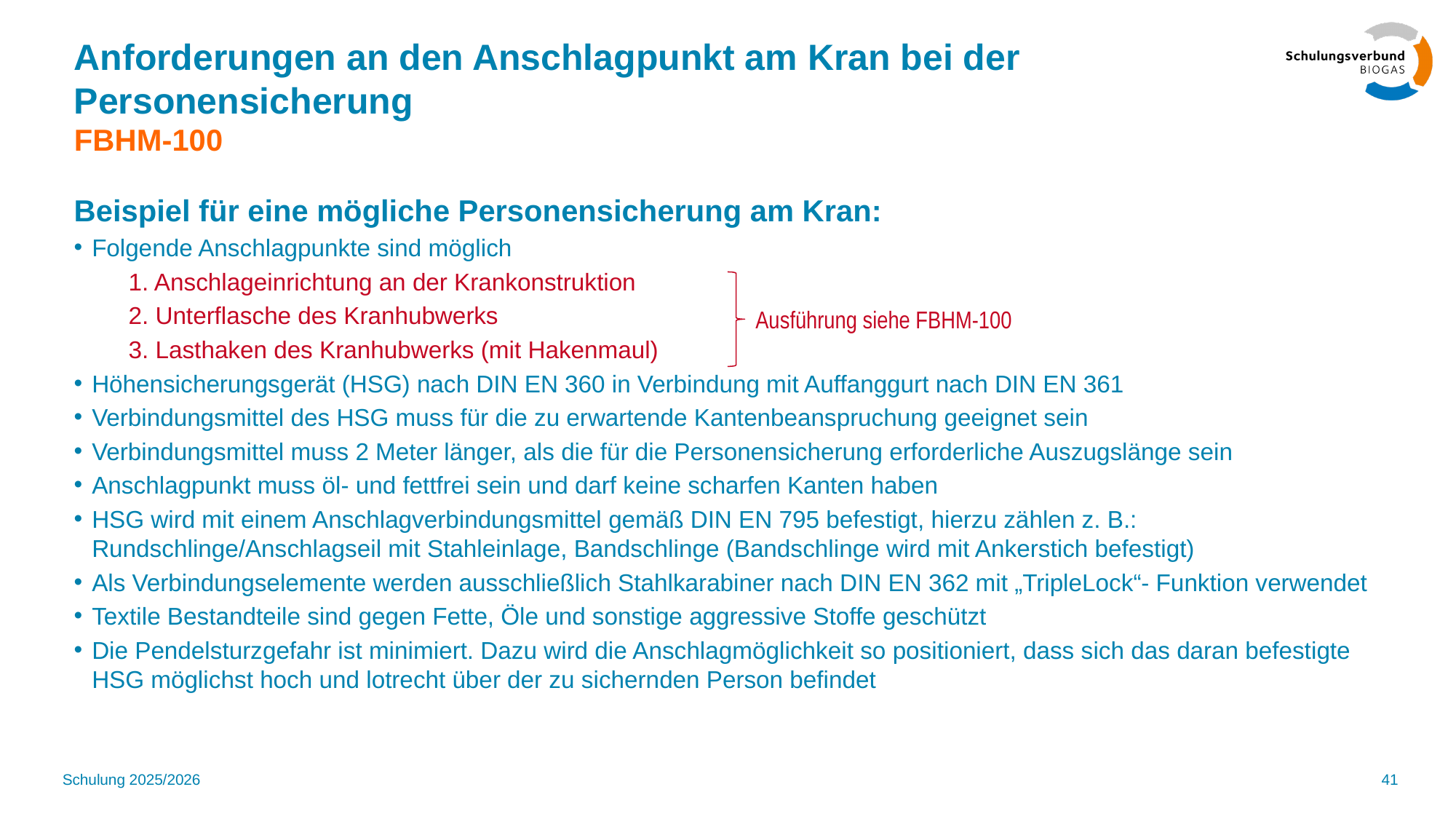

# Anforderungen an den Anschlagpunkt am Kran bei der Personensicherung FBHM-100
Beispiel für eine mögliche Personensicherung am Kran:
Folgende Anschlagpunkte sind möglich
1. Anschlageinrichtung an der Krankonstruktion
2. Unterflasche des Kranhubwerks
3. Lasthaken des Kranhubwerks (mit Hakenmaul)
Höhensicherungsgerät (HSG) nach DIN EN 360 in Verbindung mit Auffanggurt nach DIN EN 361
Verbindungsmittel des HSG muss für die zu erwartende Kantenbeanspruchung geeignet sein
Verbindungsmittel muss 2 Meter länger, als die für die Personensicherung erforderliche Auszugslänge sein
Anschlagpunkt muss öl- und fettfrei sein und darf keine scharfen Kanten haben
HSG wird mit einem Anschlagverbindungsmittel gemäß DIN EN 795 befestigt, hierzu zählen z. B.: Rundschlinge/Anschlagseil mit Stahleinlage, Bandschlinge (Bandschlinge wird mit Ankerstich befestigt)
Als Verbindungselemente werden ausschließlich Stahlkarabiner nach DIN EN 362 mit „TripleLock“- Funktion verwendet
Textile Bestandteile sind gegen Fette, Öle und sonstige aggressive Stoffe geschützt
Die Pendelsturzgefahr ist minimiert. Dazu wird die Anschlagmöglichkeit so positioniert, dass sich das daran befestigte HSG möglichst hoch und lotrecht über der zu sichernden Person befindet

Ausführung siehe FBHM-100
Schulung 2025/2026
41